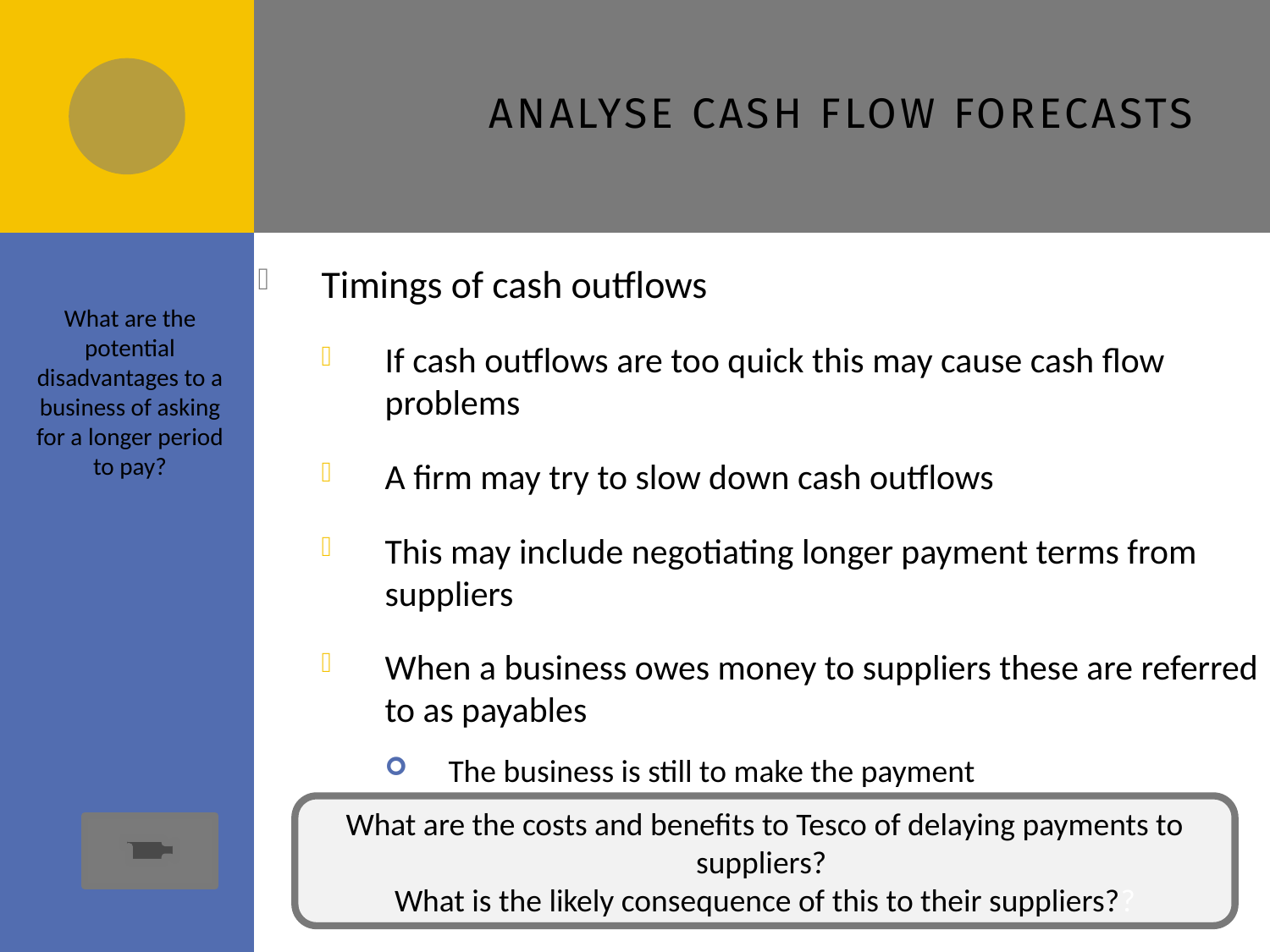

# Analyse cash flow forecasts
Timings of cash outflows
If cash outflows are too quick this may cause cash flow problems
A firm may try to slow down cash outflows
This may include negotiating longer payment terms from suppliers
When a business owes money to suppliers these are referred to as payables
The business is still to make the payment
What are the potential disadvantages to a business of asking for a longer period to pay?
What are the costs and benefits to Tesco of delaying payments to suppliers?
What is the likely consequence of this to their suppliers??